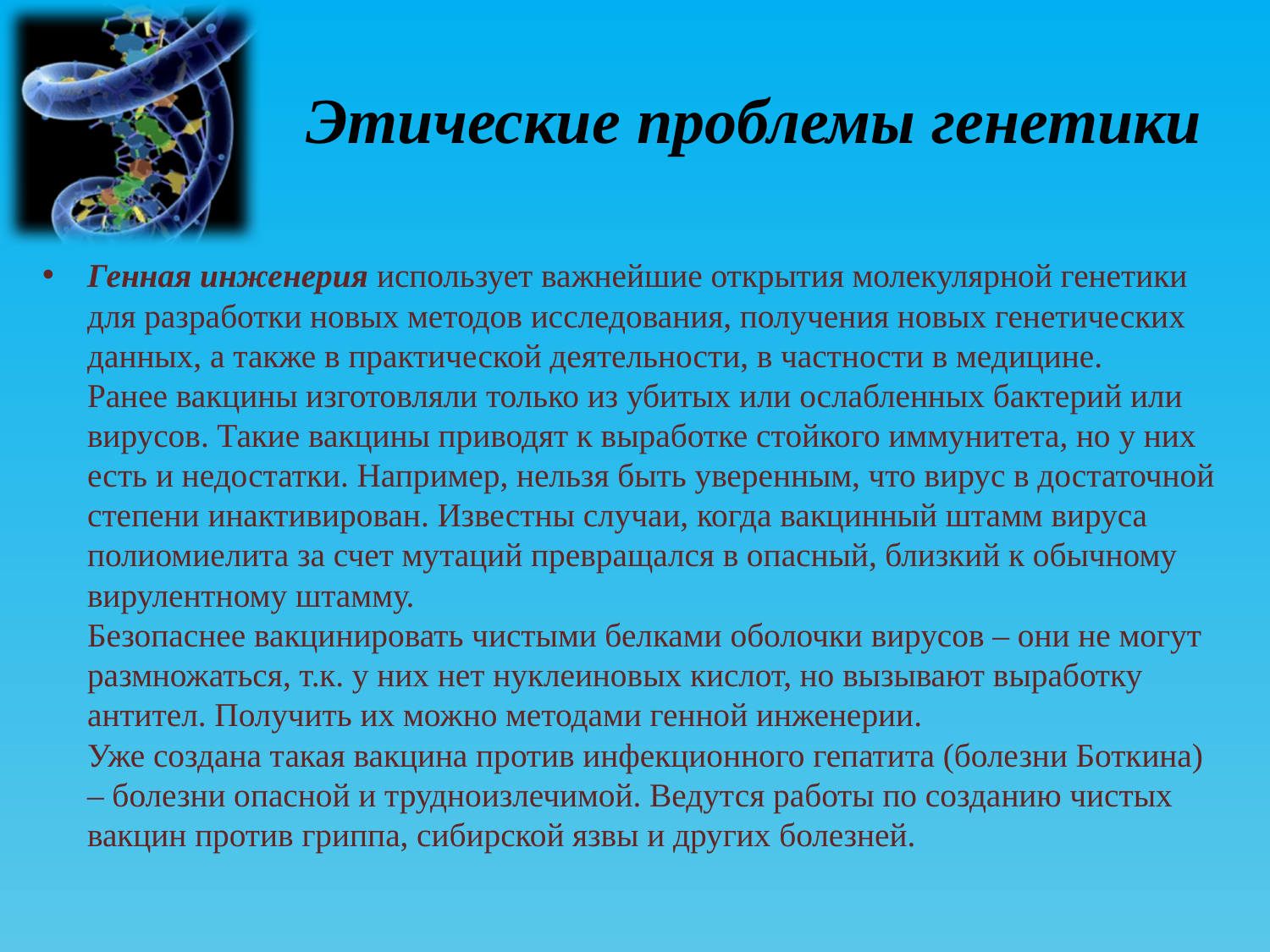

# Этические проблемы генетики
Генная инженерия использует важнейшие открытия молекулярной генетики для разработки новых методов исследования, получения новых генетических данных, а также в практической деятельности, в частности в медицине.
Ранее вакцины изготовляли только из убитых или ослабленных бактерий или вирусов. Такие вакцины приводят к выработке стойкого иммунитета, но у них есть и недостатки. Например, нельзя быть уверенным, что вирус в достаточной степени инактивирован. Известны случаи, когда вакцинный штамм вируса полиомиелита за счет мутаций превращался в опасный, близкий к обычному вирулентному штамму.
Безопаснее вакцинировать чистыми белками оболочки вирусов – они не могут размножаться, т.к. у них нет нуклеиновых кислот, но вызывают выработку антител. Получить их можно методами генной инженерии.
Уже создана такая вакцина против инфекционного гепатита (болезни Боткина) – болезни опасной и трудноизлечимой. Ведутся работы по созданию чистых вакцин против гриппа, сибирской язвы и других болезней.